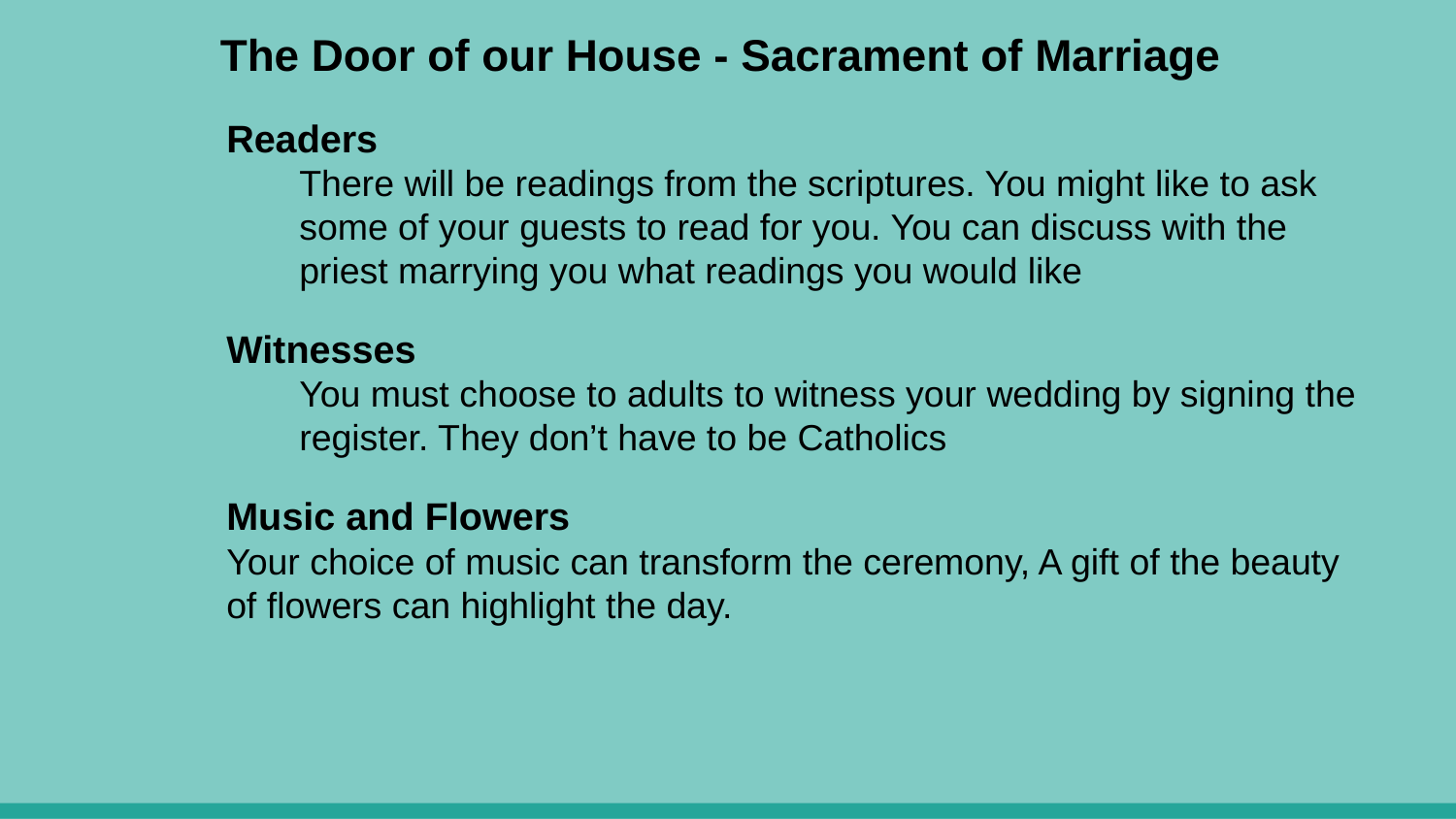

The Door of our House - Sacrament of Marriage

Readers
There will be readings from the scriptures. You might like to ask some of your guests to read for you. You can discuss with the priest marrying you what readings you would like

Witnesses
You must choose to adults to witness your wedding by signing the register. They don’t have to be Catholics

Music and Flowers
Your choice of music can transform the ceremony, A gift of the beauty of flowers can highlight the day.